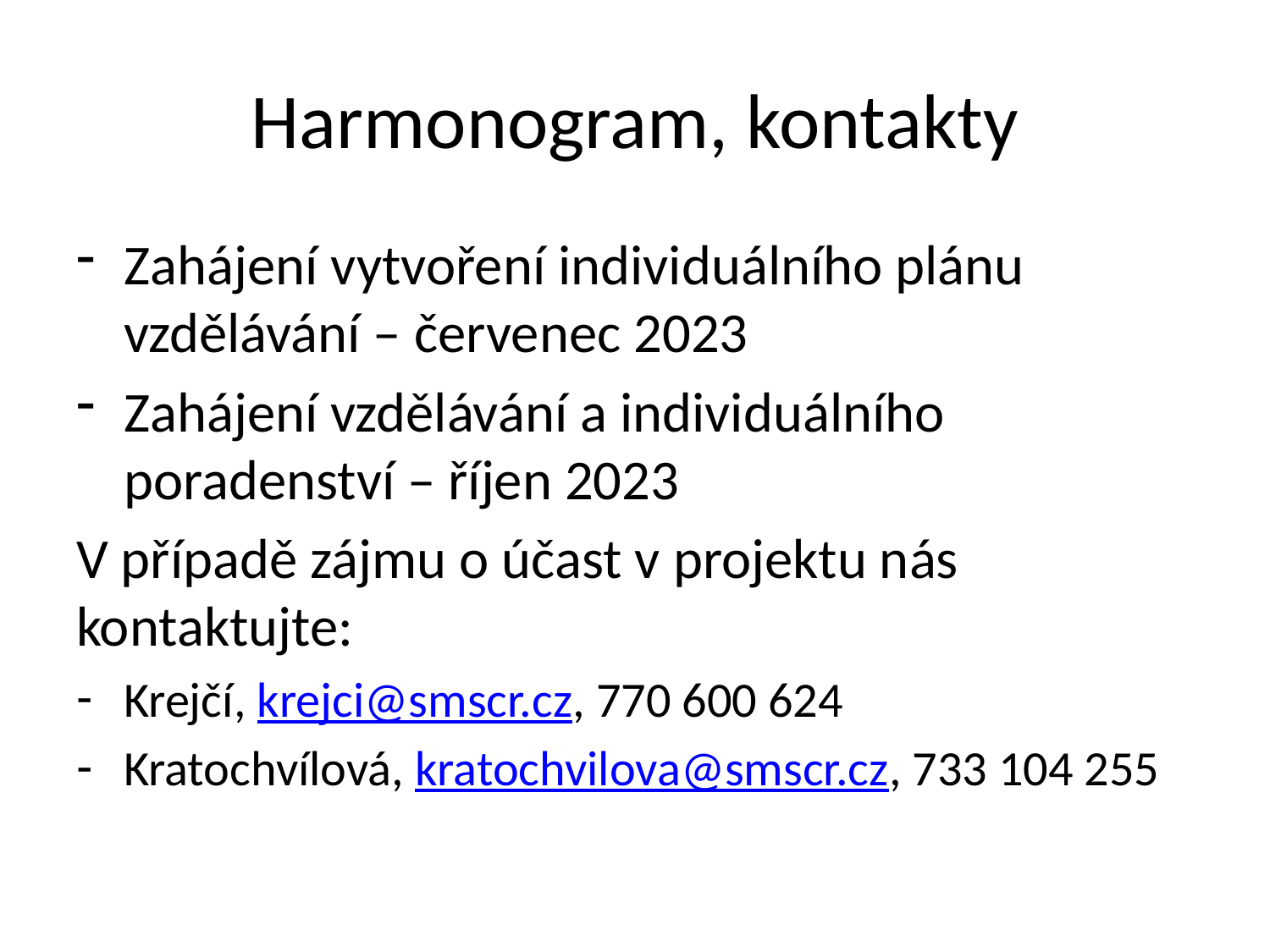

# Harmonogram, kontakty
Zahájení vytvoření individuálního plánu vzdělávání – červenec 2023
Zahájení vzdělávání a individuálního poradenství – říjen 2023
V případě zájmu o účast v projektu nás kontaktujte:
Krejčí, krejci@smscr.cz, 770 600 624
Kratochvílová, kratochvilova@smscr.cz, 733 104 255